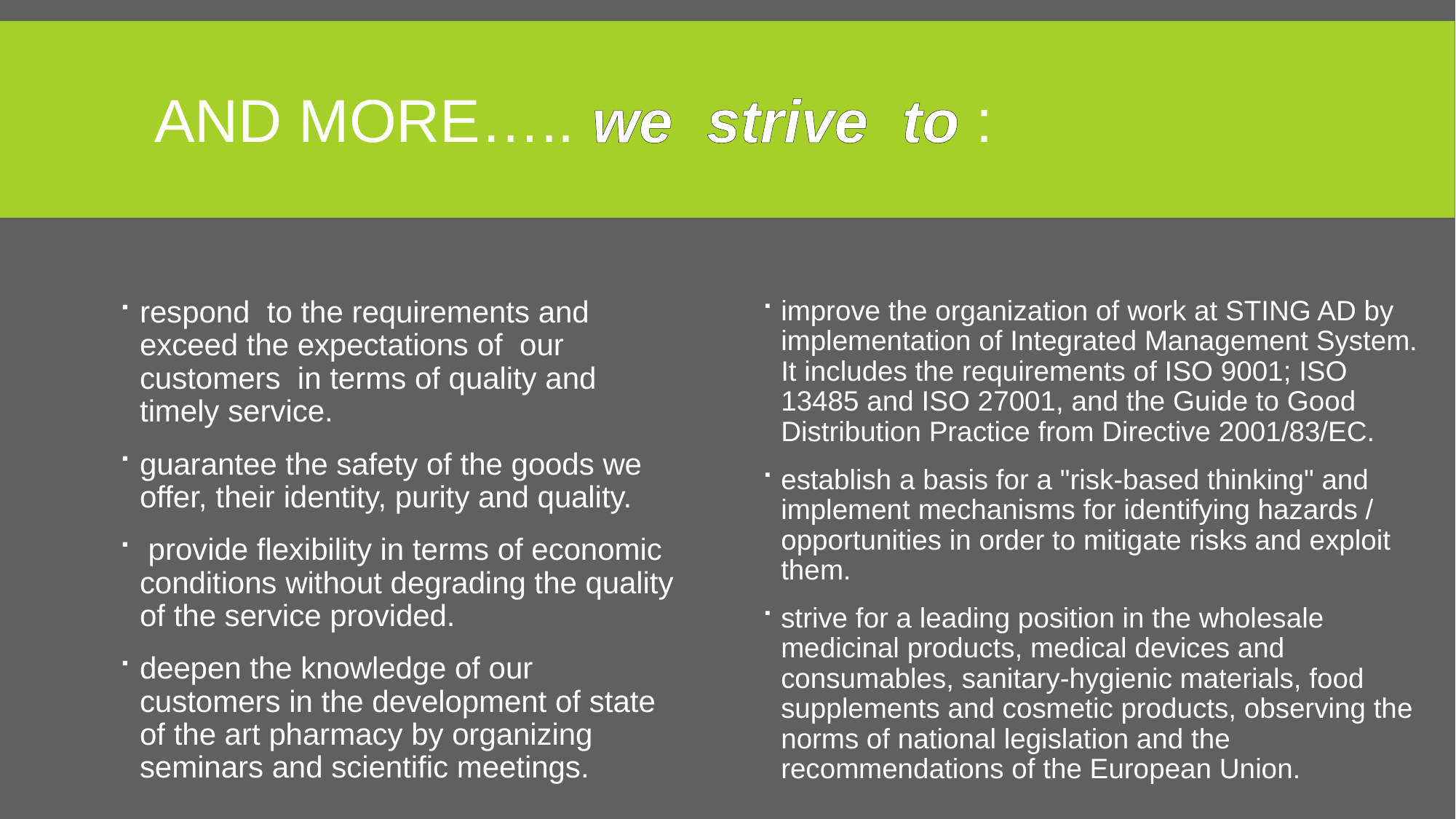

# and more….. we  strive  to :
respond  to the requirements and exceed the expectations of  our customers  in terms of quality and timely service.
guarantee the safety of the goods we offer, their identity, purity and quality.
 provide flexibility in terms of economic conditions without degrading the quality of the service provided.
deepen the knowledge of our customers in the development of state of the art pharmacy by organizing seminars and scientific meetings.

improve the organization of work at STING AD by implementation of Integrated Management System. It includes the requirements of ISO 9001; ISO 13485 and ISO 27001, and the Guide to Good Distribution Practice from Directive 2001/83/EC.
establish a basis for a "risk-based thinking" and implement mechanisms for identifying hazards / opportunities in order to mitigate risks and exploit them.
strive for a leading position in the wholesale medicinal products, medical devices and consumables, sanitary-hygienic materials, food supplements and cosmetic products, observing the norms of national legislation and the recommendations of the European Union.